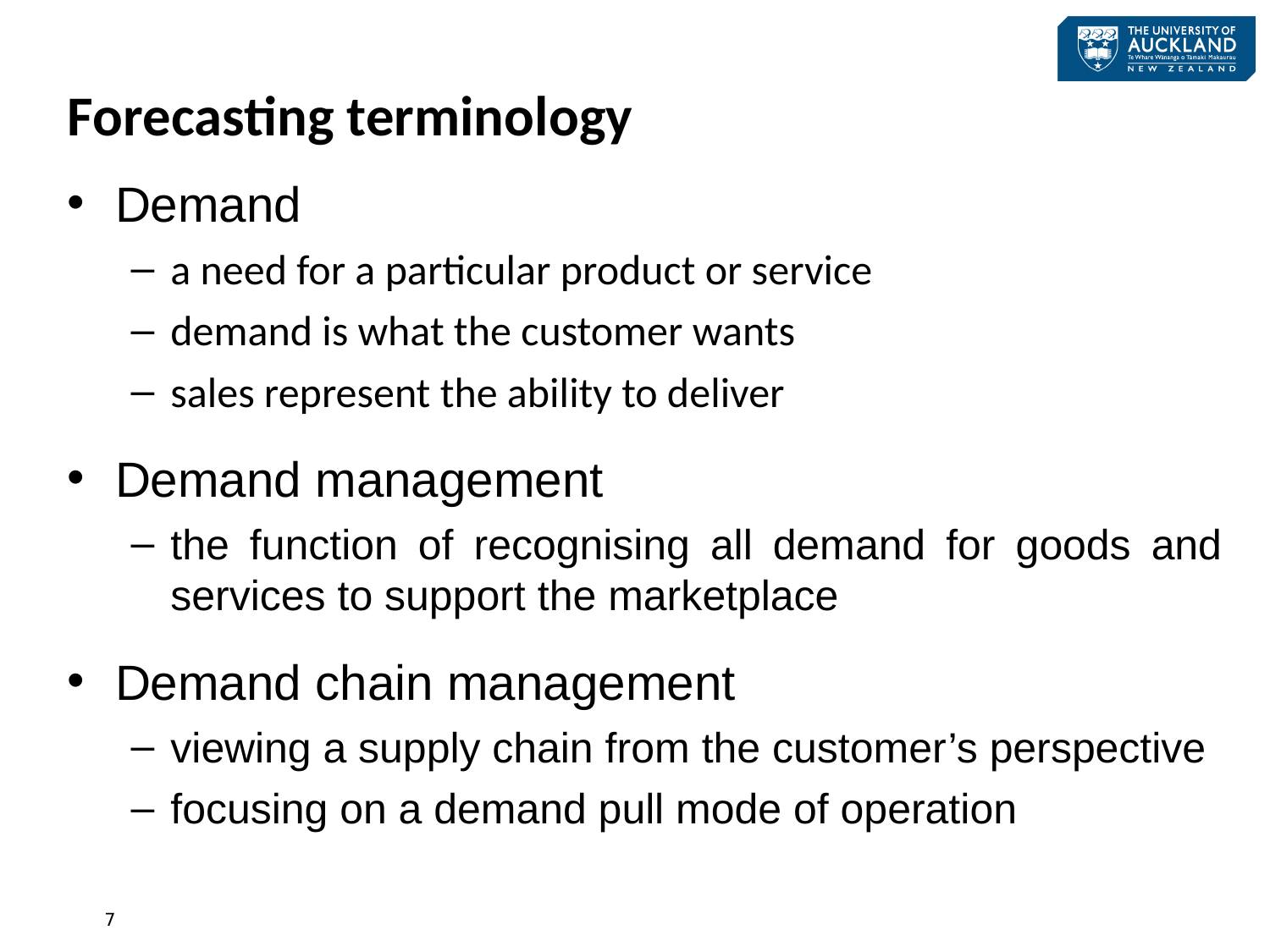

Forecasting terminology
Demand
a need for a particular product or service
demand is what the customer wants
sales represent the ability to deliver
Demand management
the function of recognising all demand for goods and services to support the marketplace
Demand chain management
viewing a supply chain from the customer’s perspective
focusing on a demand pull mode of operation
7